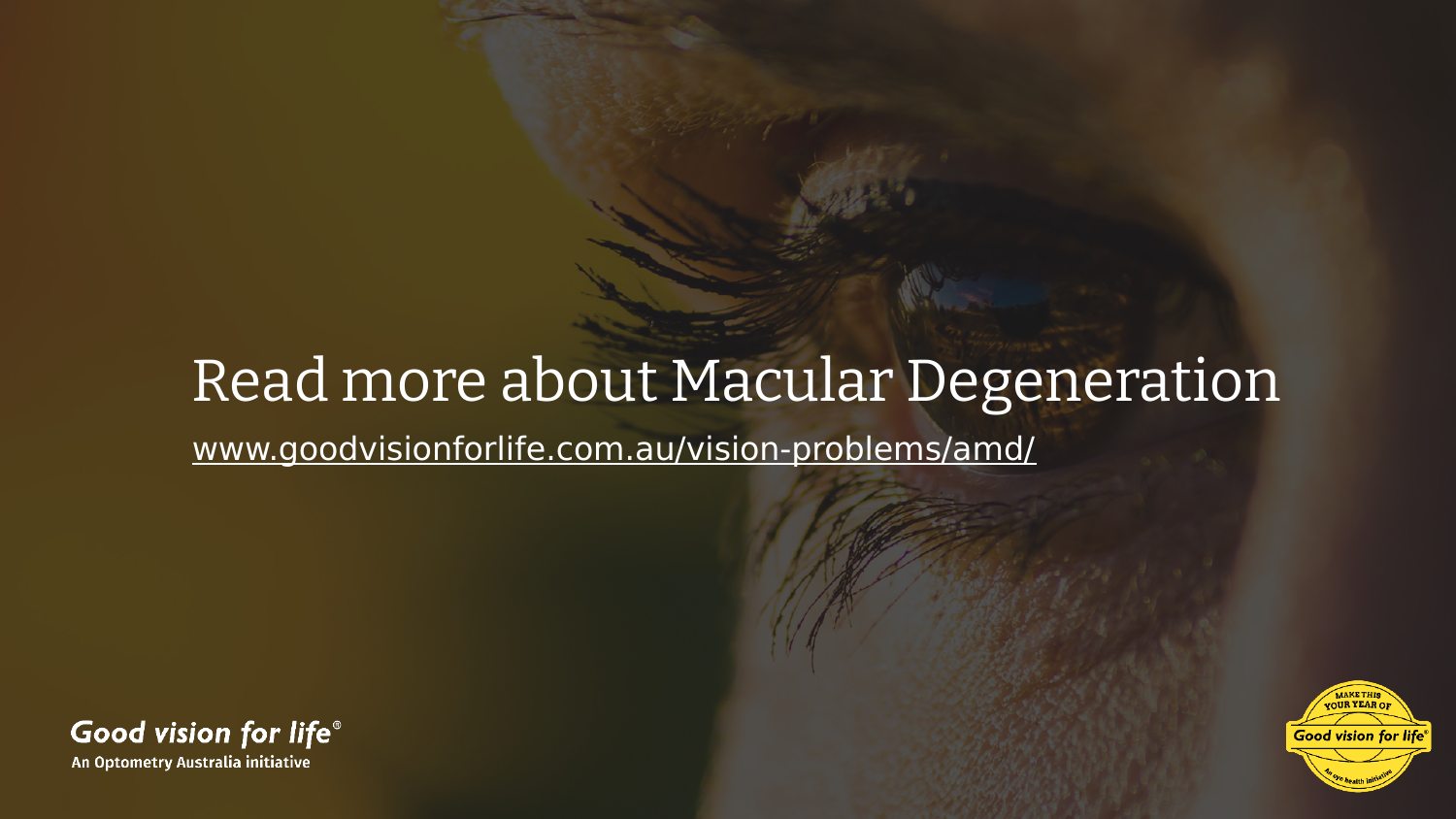

# Read more about Macular Degeneration
www.goodvisionforlife.com.au/vision-problems/amd/